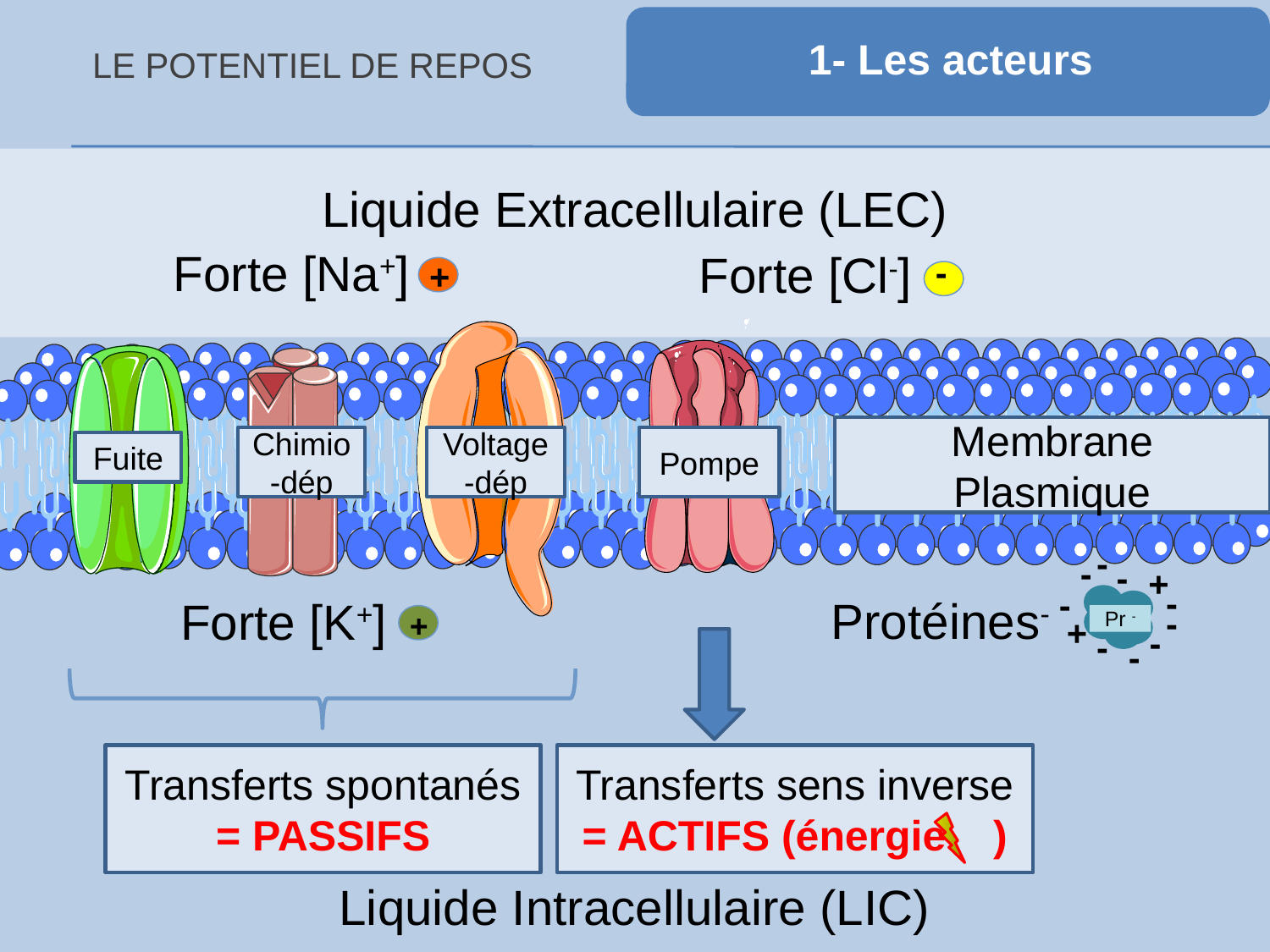

# Le potentiel de repos
1- Les acteurs

Liquide Extracellulaire (LEC)
Forte [Na+]
+

Forte [Cl-]
-

Membrane Plasmique
Chimio-dép
Voltage-dép
Pompe
Fuite

Liquide Intracellulaire (LIC)
-
-
-
+
-
-

-
+

Pr -

-
-
-
Protéines-
Forte [K+]
+

Transferts spontanés
= PASSIFS
Transferts sens inverse
= ACTIFS (énergie    )

47